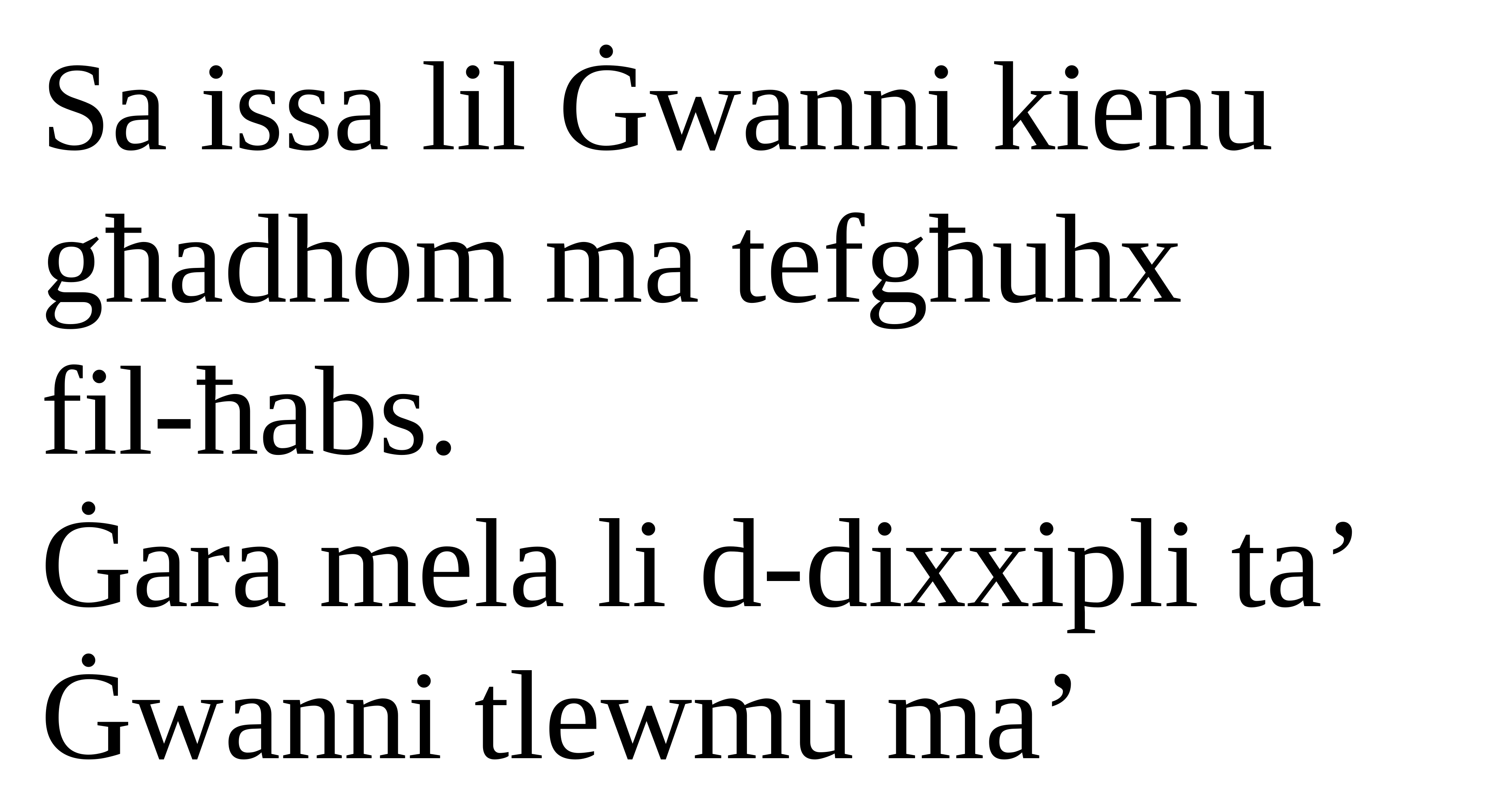

Sa issa lil Ġwanni kienu għadhom ma tefgħuhx
fil-ħabs.
Ġara mela li d-dixxipli ta’ Ġwanni tlewmu ma’